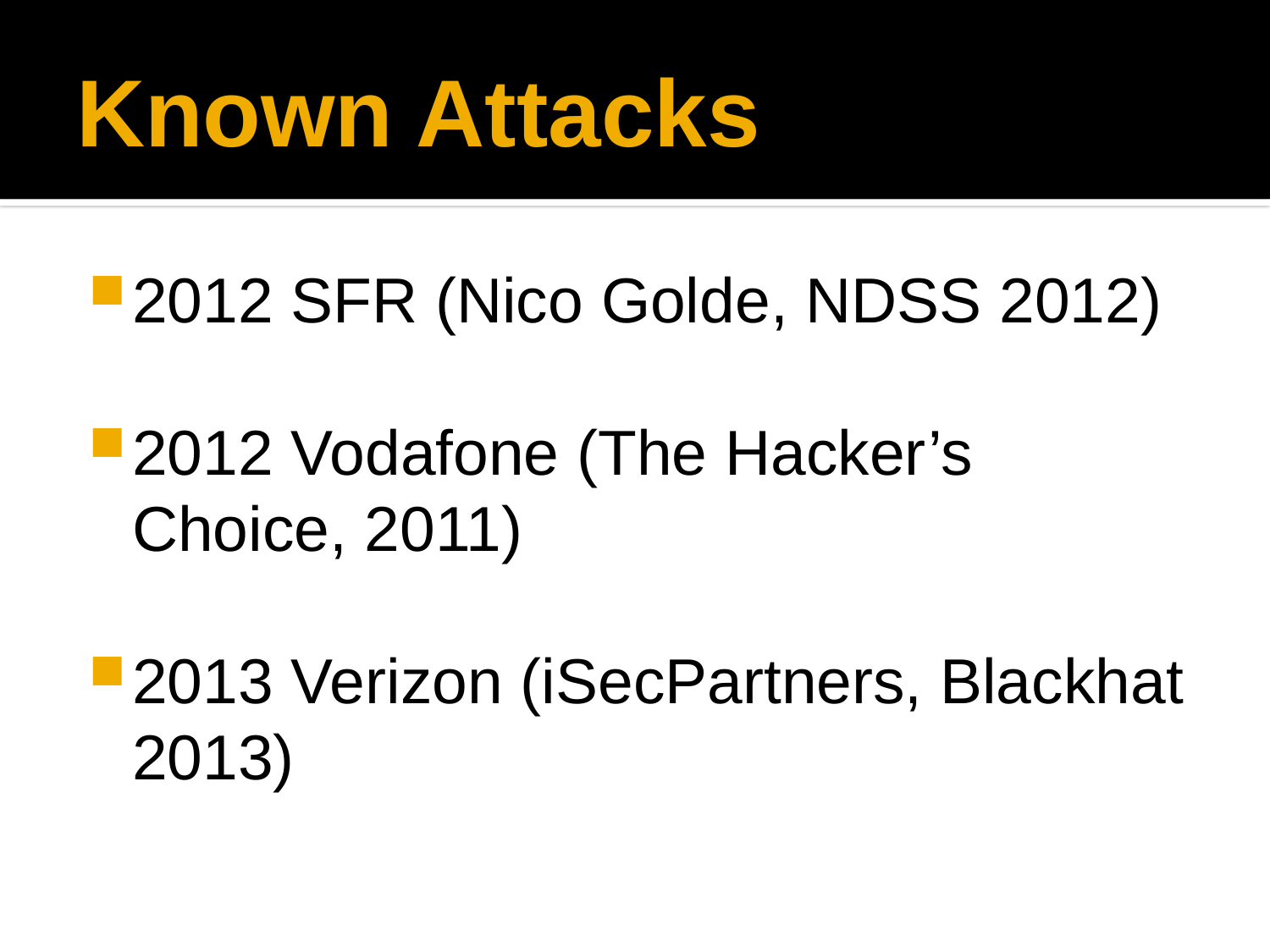

# Known Attacks
2012 SFR (Nico Golde, NDSS 2012)

2012 Vodafone (The Hacker’s Choice, 2011)

2013 Verizon (iSecPartners, Blackhat 2013)